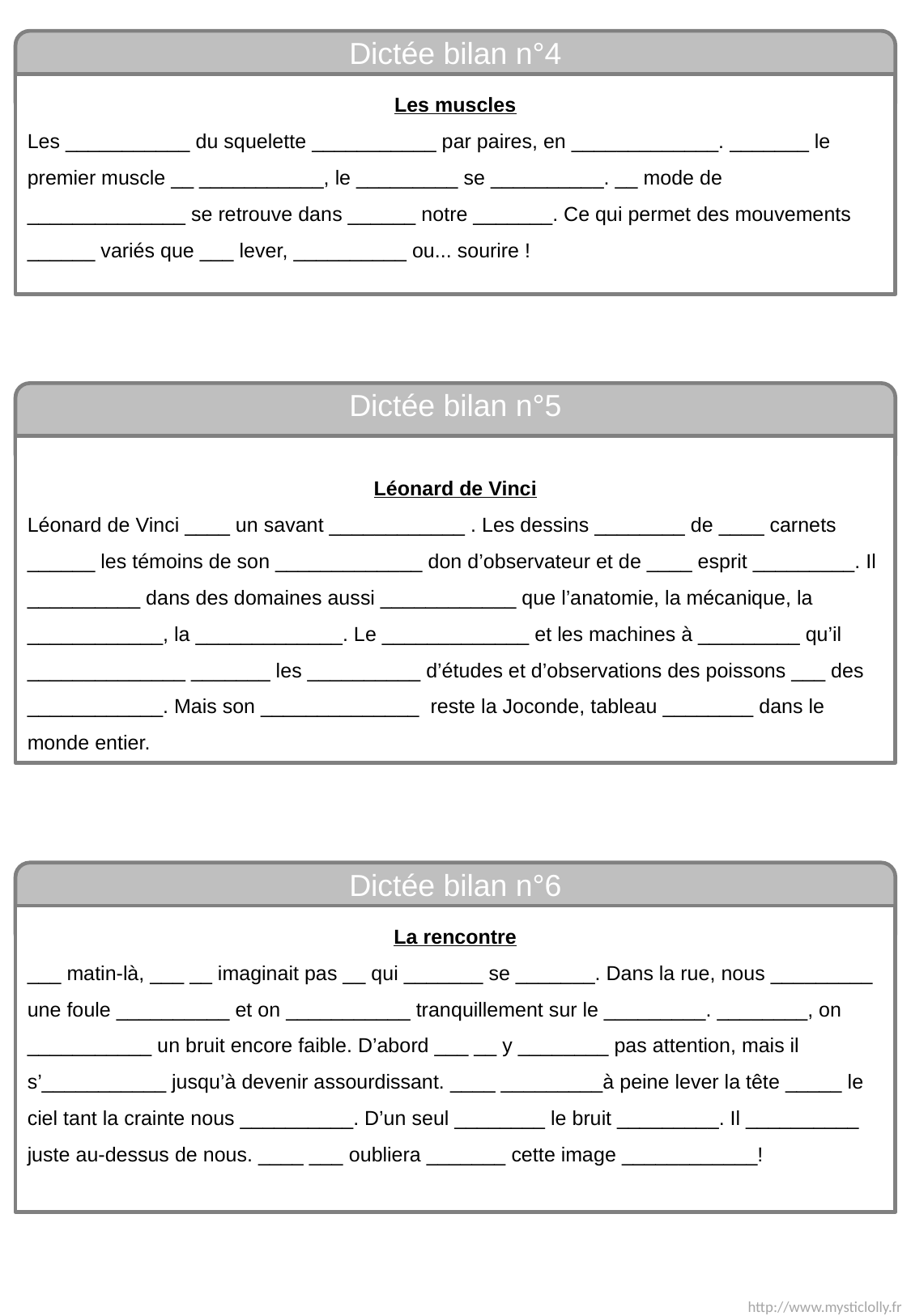

Dictée bilan n°4

Les muscles
Les ___________ du squelette ___________ par paires, en _____________. _______ le premier muscle __ ___________, le _________ se __________. __ mode de ______________ se retrouve dans ______ notre _______. Ce qui permet des mouvements ______ variés que ___ lever, __________ ou... sourire !
Dictée bilan n°5

Léonard de Vinci
Léonard de Vinci ____ un savant ____________ . Les dessins ________ de ____ carnets ______ les témoins de son _____________ don d’observateur et de ____ esprit _________. Il __________ dans des domaines aussi ____________ que l’anatomie, la mécanique, la ____________, la _____________. Le _____________ et les machines à _________ qu’il ______________ _______ les __________ d’études et d’observations des poissons ___ des ____________. Mais son ______________  reste la Joconde, tableau ________ dans le monde entier.
Dictée bilan n°6

La rencontre
___ matin-là, ___ __ imaginait pas __ qui _______ se _______. Dans la rue, nous _________ une foule __________ et on ___________ tranquillement sur le _________. ________, on ___________ un bruit encore faible. D’abord ___ __ y ________ pas attention, mais il s’___________ jusqu’à devenir assourdissant. ____ _________à peine lever la tête _____ le ciel tant la crainte nous __________. D’un seul ________ le bruit _________. Il __________ juste au-dessus de nous. ____ ___ oubliera _______ cette image ____________!